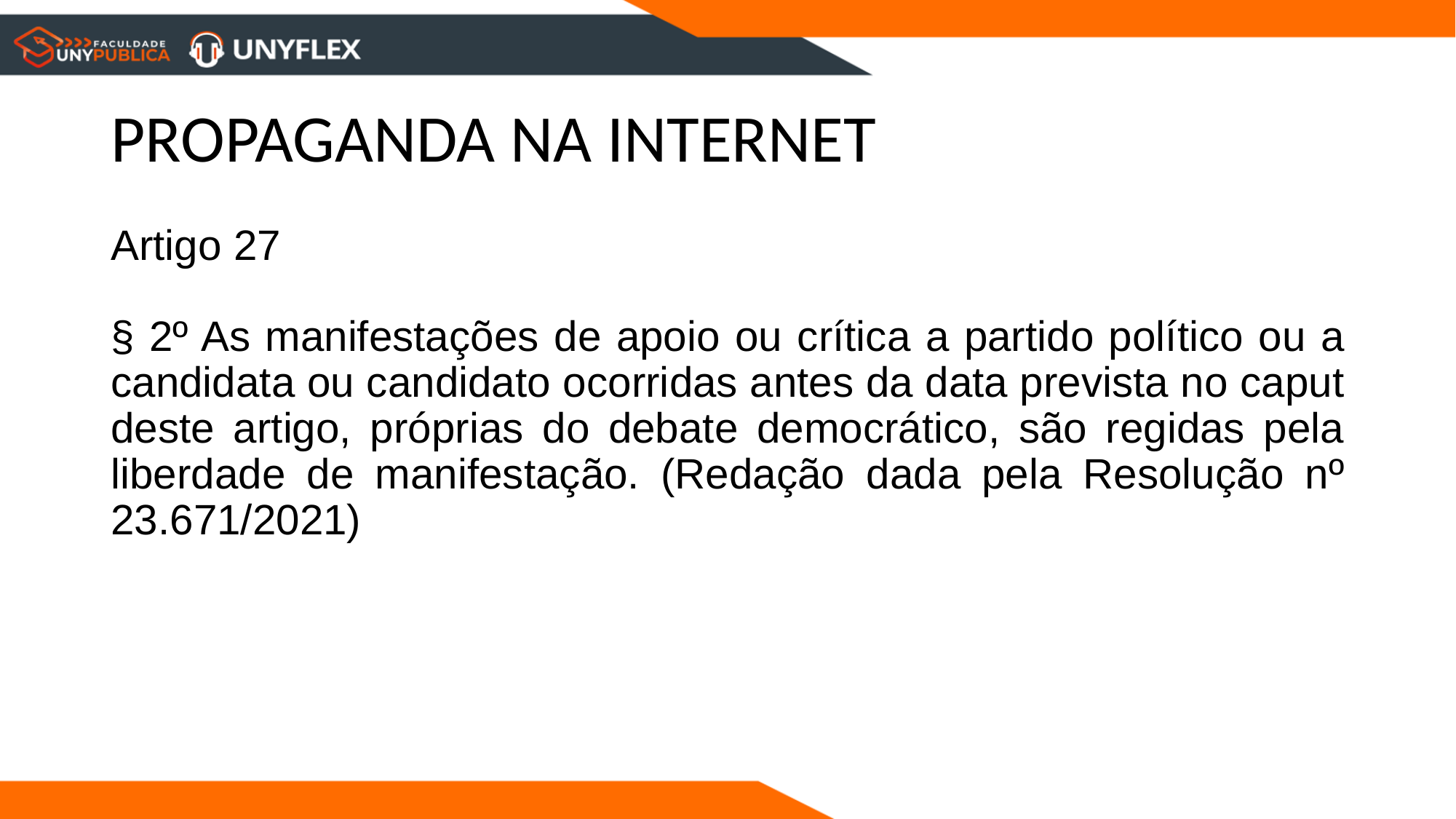

# PROPAGANDA NA INTERNET
Artigo 27

§ 2º As manifestações de apoio ou crítica a partido político ou a candidata ou candidato ocorridas antes da data prevista no caput deste artigo, próprias do debate democrático, são regidas pela liberdade de manifestação. (Redação dada pela Resolução nº 23.671/2021)